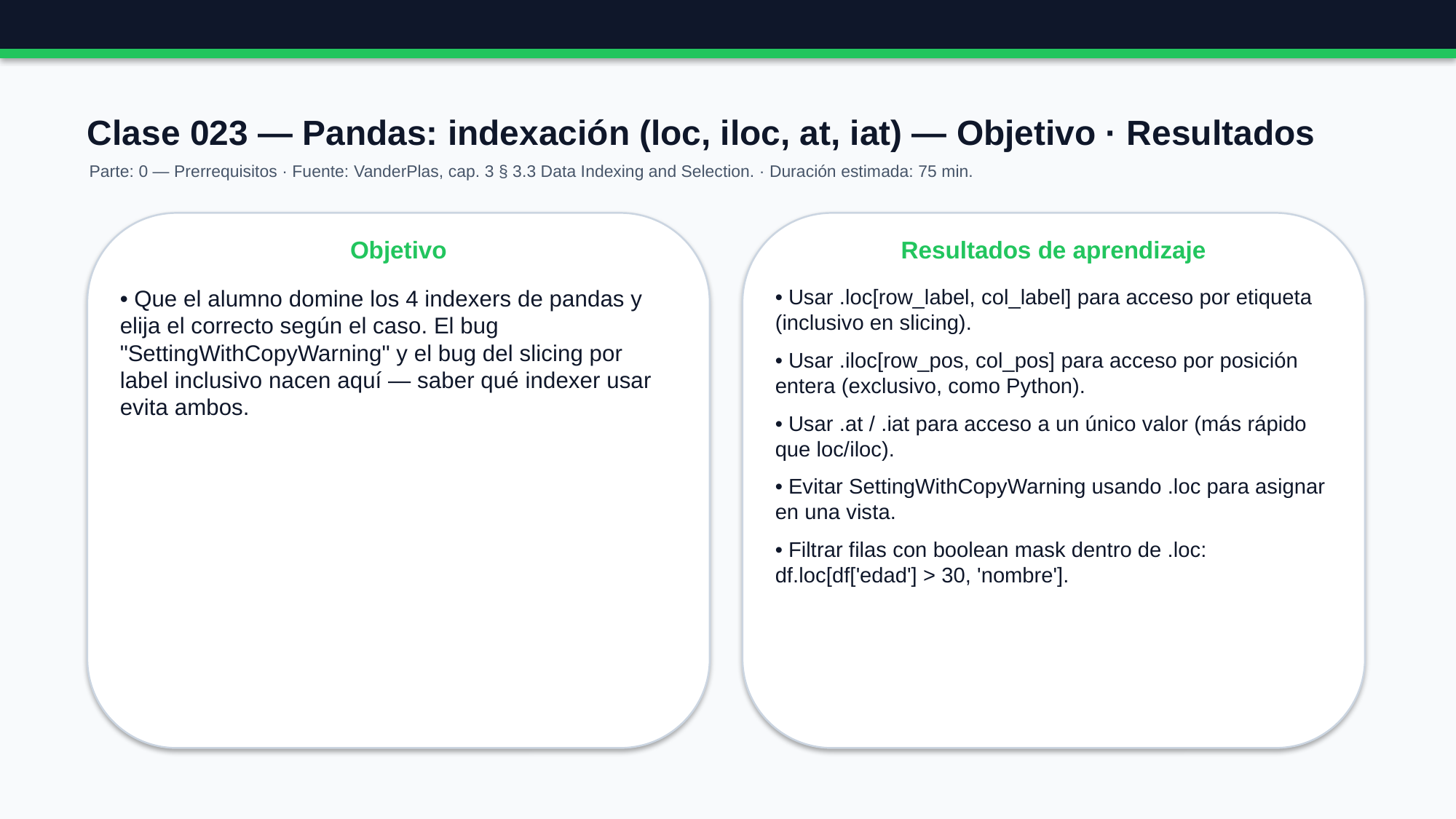

Clase 023 — Pandas: indexación (loc, iloc, at, iat) — Objetivo · Resultados
Parte: 0 — Prerrequisitos · Fuente: VanderPlas, cap. 3 § 3.3 Data Indexing and Selection. · Duración estimada: 75 min.

Objetivo
Resultados de aprendizaje
• Que el alumno domine los 4 indexers de pandas y elija el correcto según el caso. El bug "SettingWithCopyWarning" y el bug del slicing por label inclusivo nacen aquí — saber qué indexer usar evita ambos.
• Usar .loc[row_label, col_label] para acceso por etiqueta (inclusivo en slicing).
• Usar .iloc[row_pos, col_pos] para acceso por posición entera (exclusivo, como Python).
• Usar .at / .iat para acceso a un único valor (más rápido que loc/iloc).
• Evitar SettingWithCopyWarning usando .loc para asignar en una vista.
• Filtrar filas con boolean mask dentro de .loc: df.loc[df['edad'] > 30, 'nombre'].